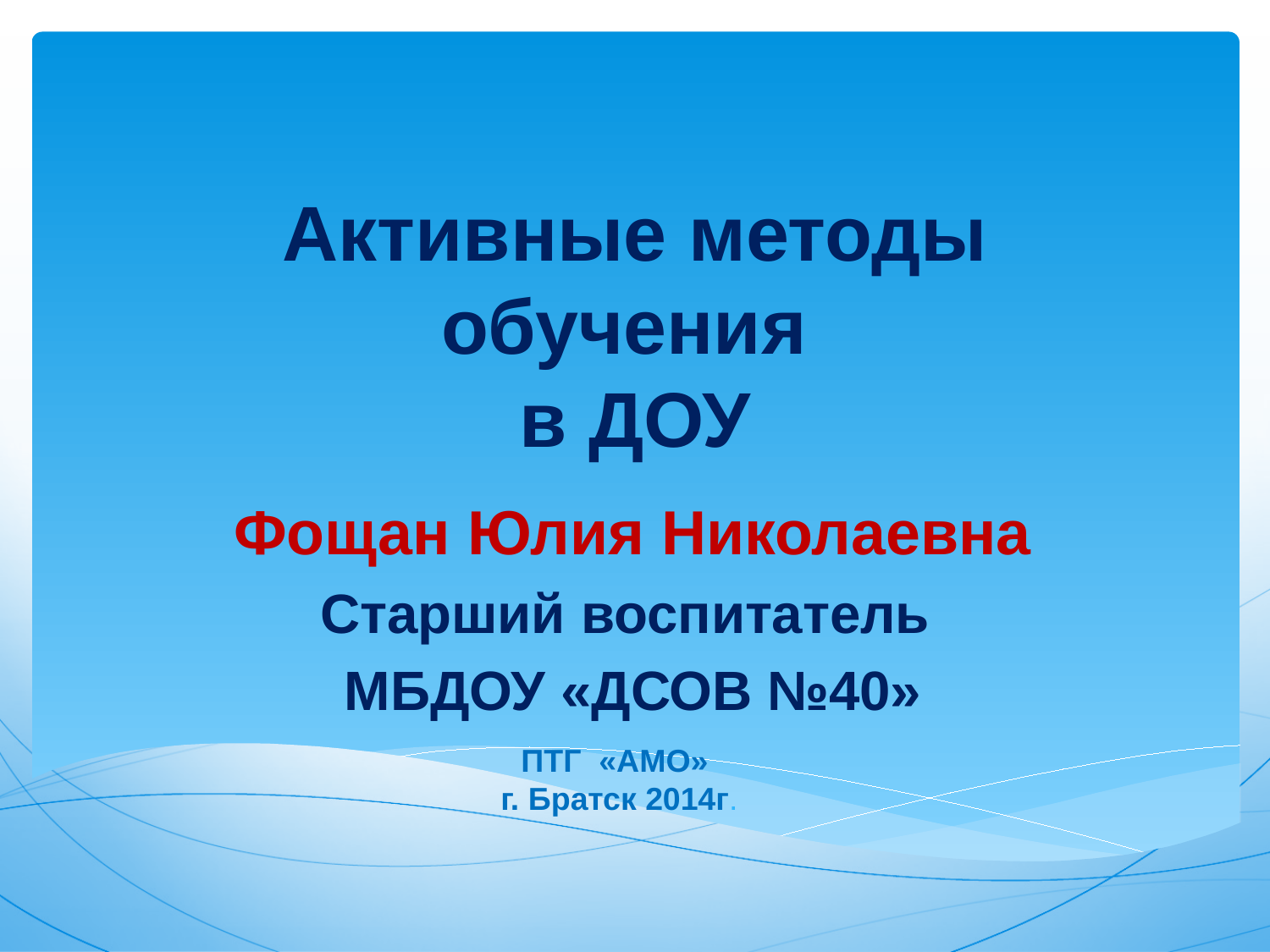

# Активные методы обучения в ДОУ
Фощан Юлия Николаевна
Старший воспитатель
МБДОУ «ДСОВ №40»
ПТГ  «АМО»
 г. Братск 2014г.